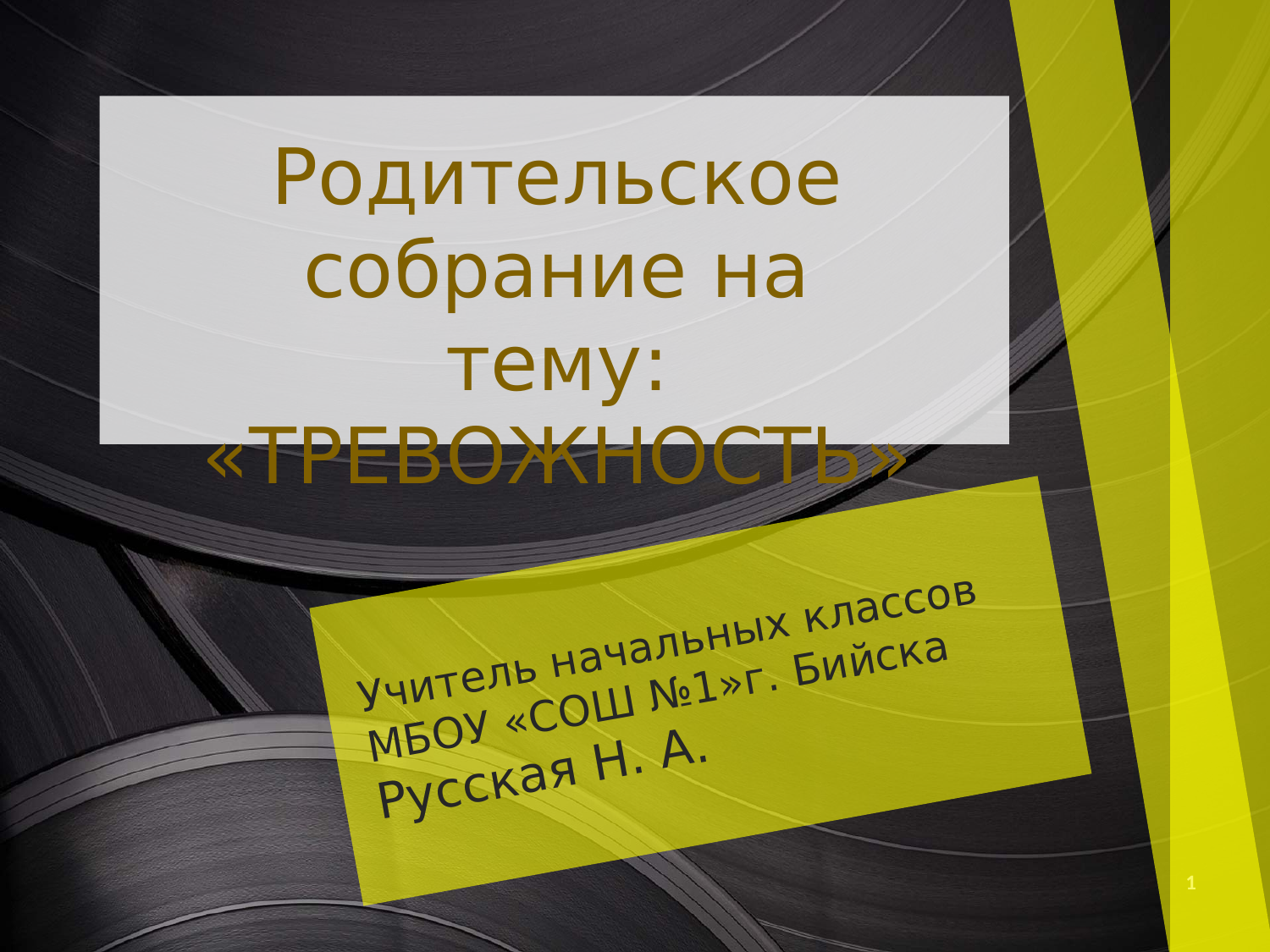

Родительское собрание на тему:
«ТРЕВОЖНОСТЬ»

Учитель начальных классов
МБОУ «СОШ №1»г. Бийска
Русская Н. А.
1